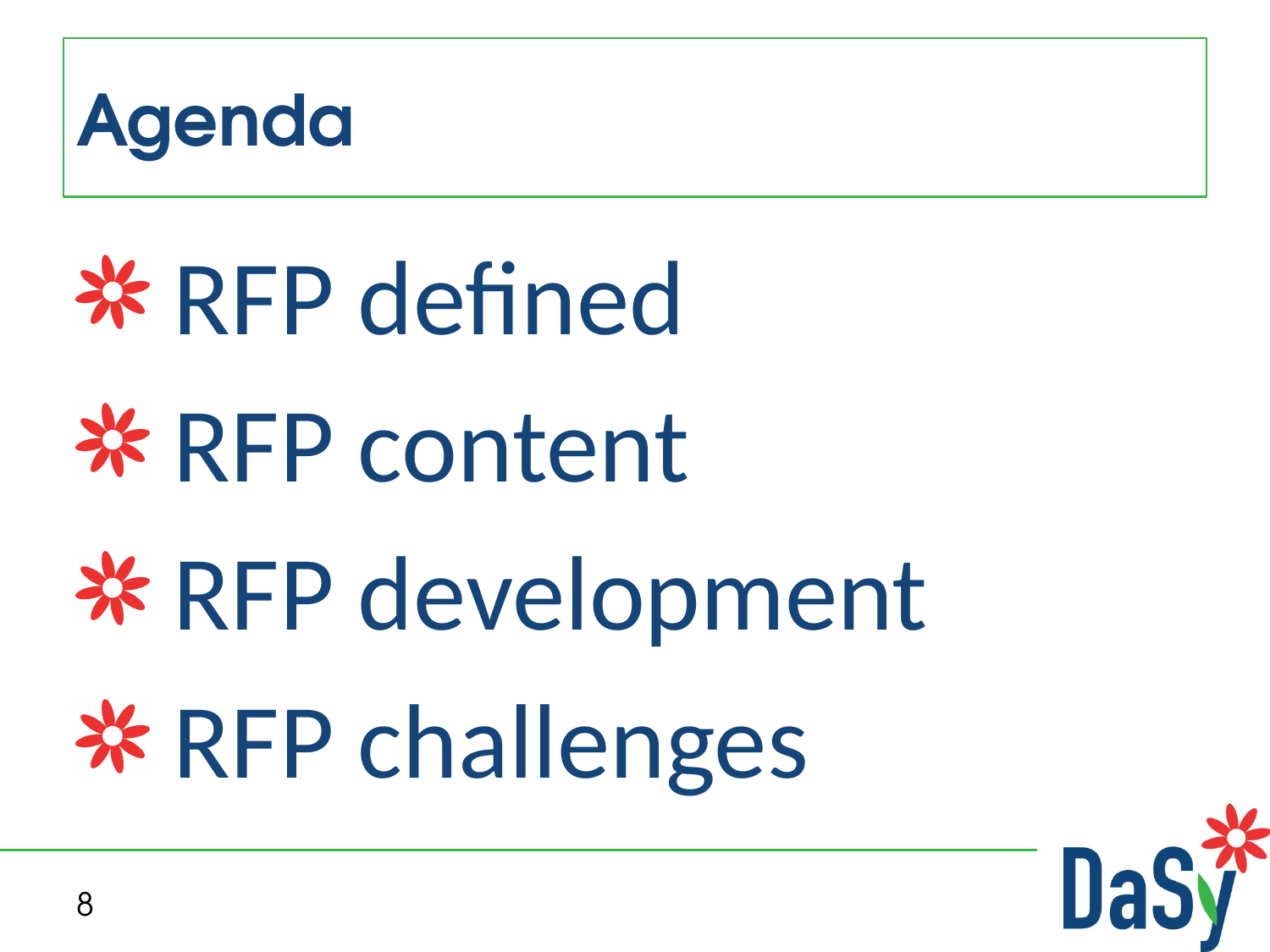

# Agenda
 RFP defined
 RFP content
 RFP development
 RFP challenges
8